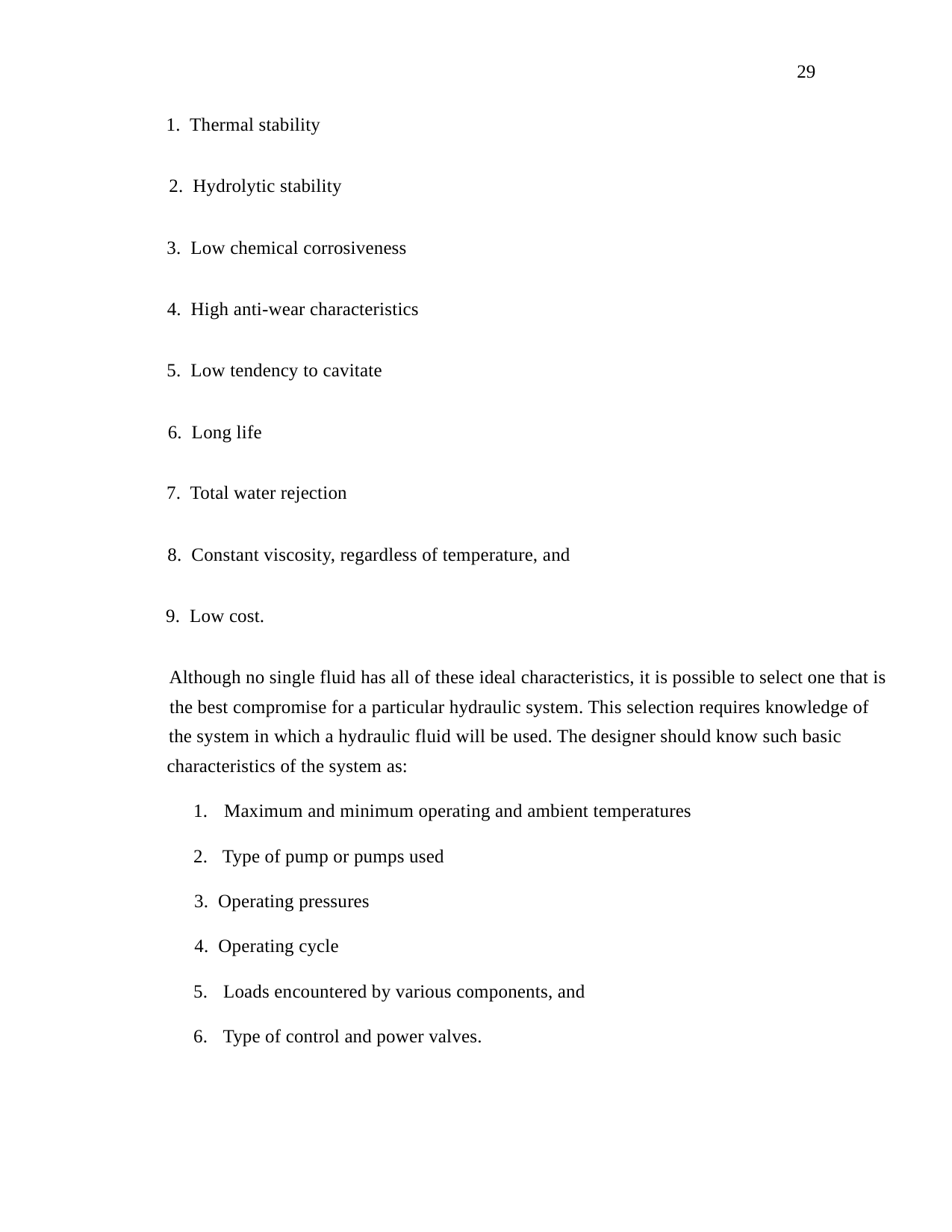

29

1.  Thermal stability

2.  Hydrolytic stability

3.  Low chemical corrosiveness

4.  High anti-wear characteristics

5.  Low tendency to cavitate

6.  Long life

7.  Total water rejection

8.  Constant viscosity, regardless of temperature, and

9.  Low cost.
Although no single fluid has all of these ideal characteristics, it is possible to select one that is
the best compromise for a particular hydraulic system. This selection requires knowledge of
the system in which a hydraulic fluid will be used. The designer should know such basic
characteristics of the system as:
1.
Maximum and minimum operating and ambient temperatures
2.
Type of pump or pumps used
3.  Operating pressures
4.  Operating cycle
5.
Loads encountered by various components, and
6.
Type of control and power valves.